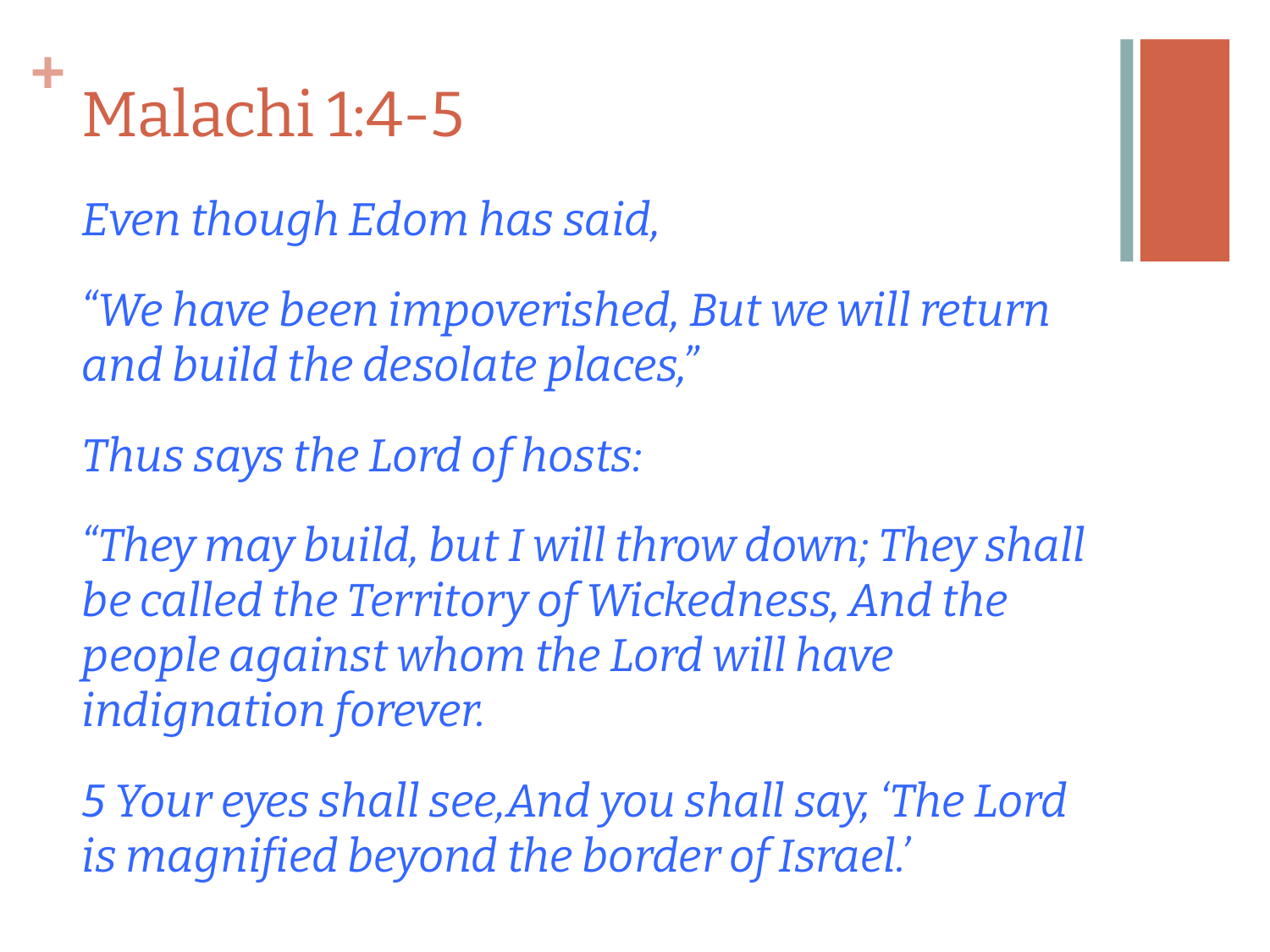

# Malachi 1:4-5
Even though Edom has said,
“We have been impoverished, But we will return and build the desolate places,”
Thus says the Lord of hosts:
“They may build, but I will throw down; They shall be called the Territory of Wickedness, And the people against whom the Lord will have indignation forever.
5 Your eyes shall see,And you shall say, ‘The Lord is magnified beyond the border of Israel.’